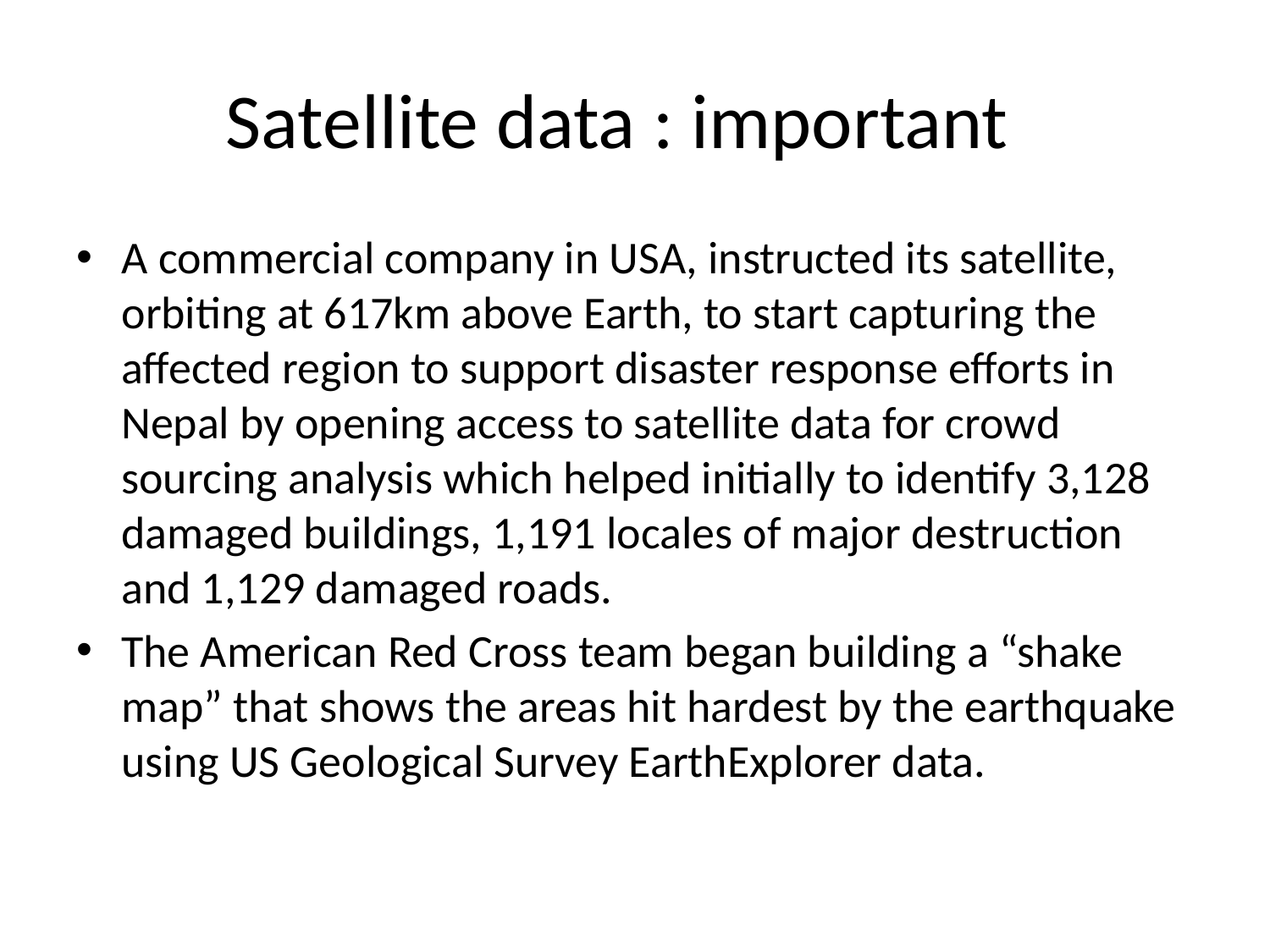

# Satellite data : important
A commercial company in USA, instructed its satellite, orbiting at 617km above Earth, to start capturing the affected region to support disaster response efforts in Nepal by opening access to satellite data for crowd sourcing analysis which helped initially to identify 3,128 damaged buildings, 1,191 locales of major destruction and 1,129 damaged roads.
The American Red Cross team began building a “shake map” that shows the areas hit hardest by the earthquake using US Geological Survey EarthExplorer data.